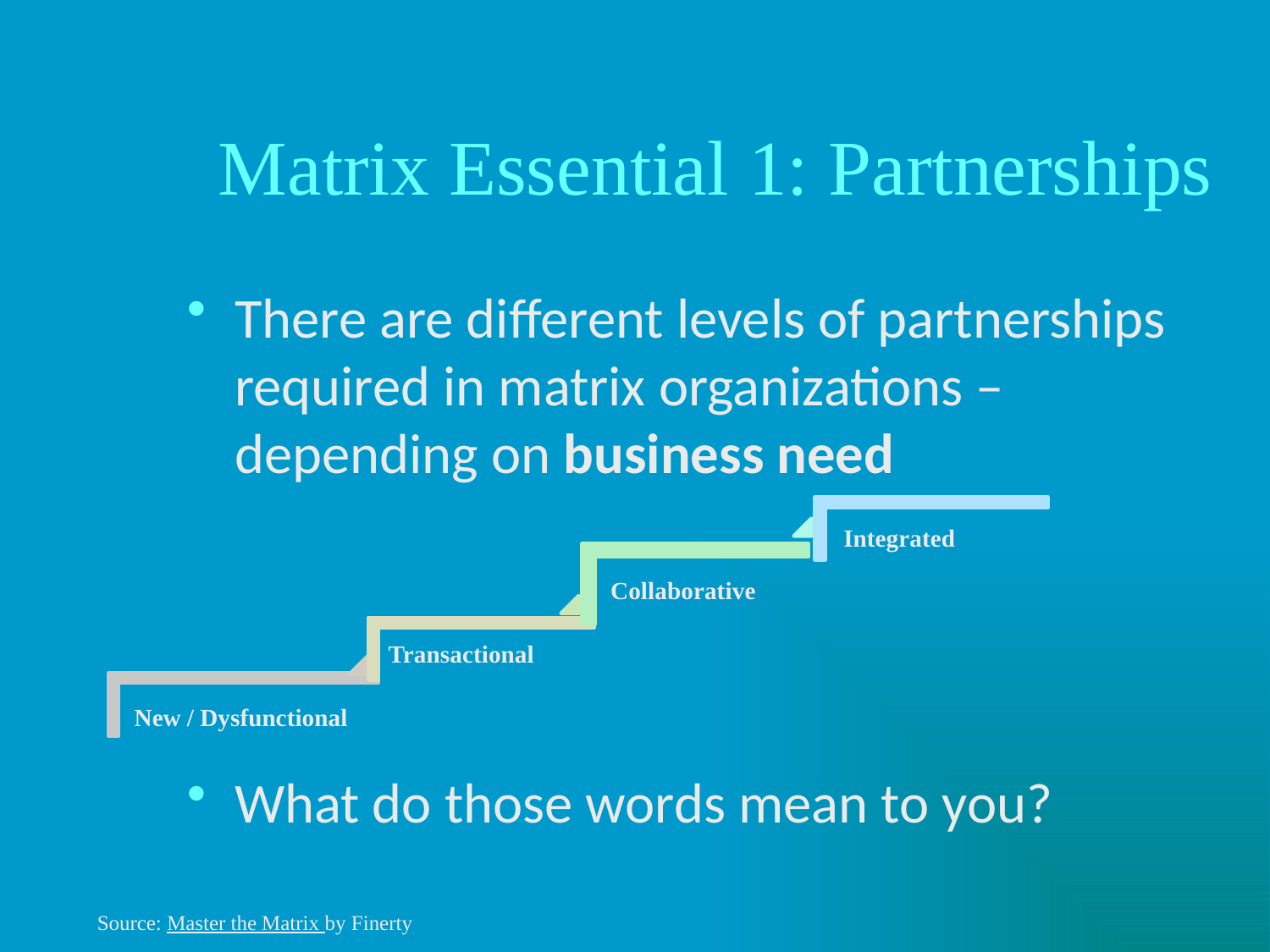

# Matrix Essential 1: Partnerships
There are different levels of partnerships required in matrix organizations – depending on business need
What do those words mean to you?
New / Dysfunctional
Transactional
Collaborative
Integrated
Source: Master the Matrix by Finerty